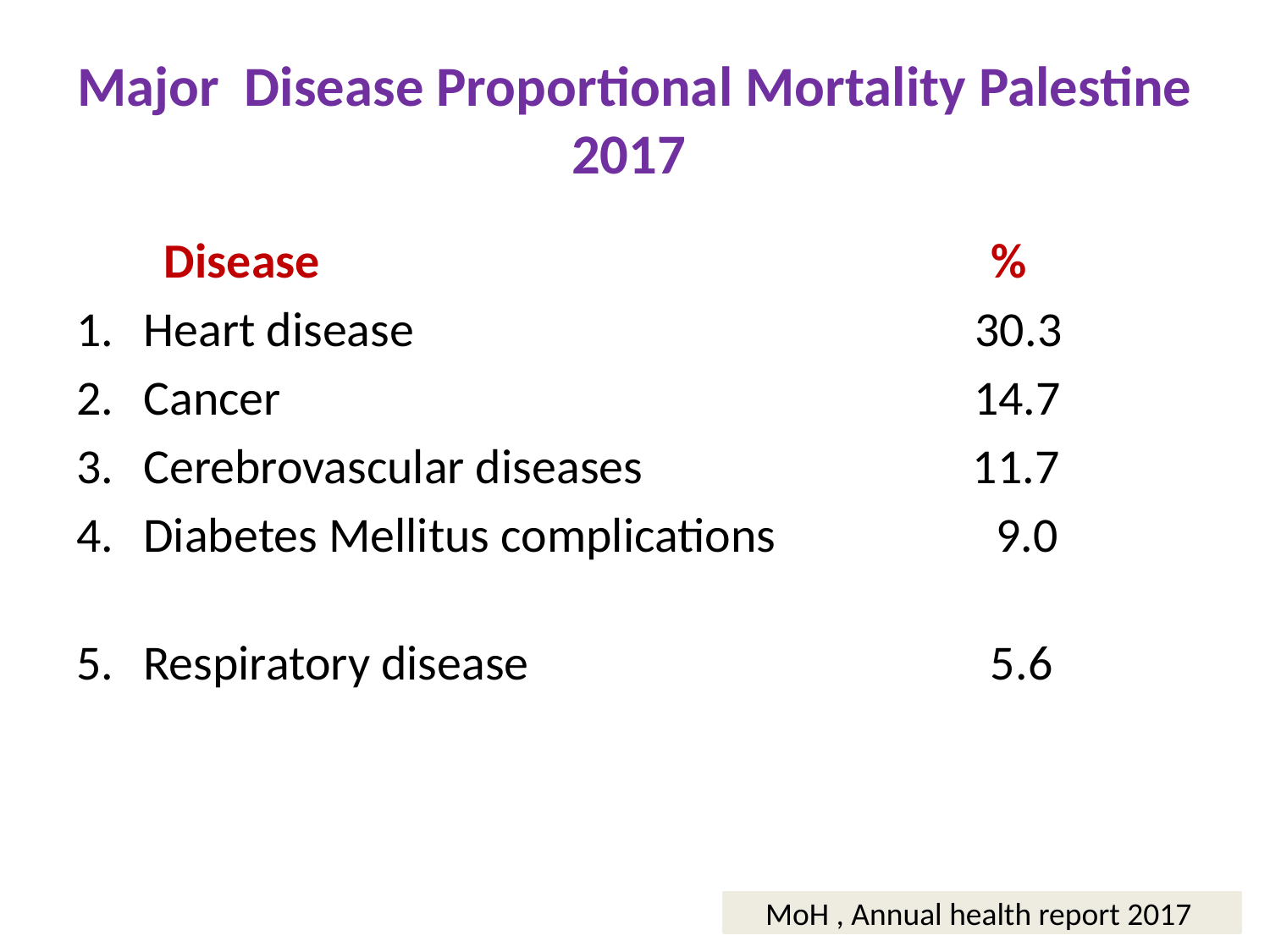

# Major  Disease Proportional Mortality Palestine 2017
        Disease                                                             %
Heart disease                                                   30.3
Cancer                                                               14.7
Cerebrovascular diseases                              11.7
Diabetes Mellitus complications                    9.0
Respiratory disease                                          5.6

MoH , Annual health report 2017